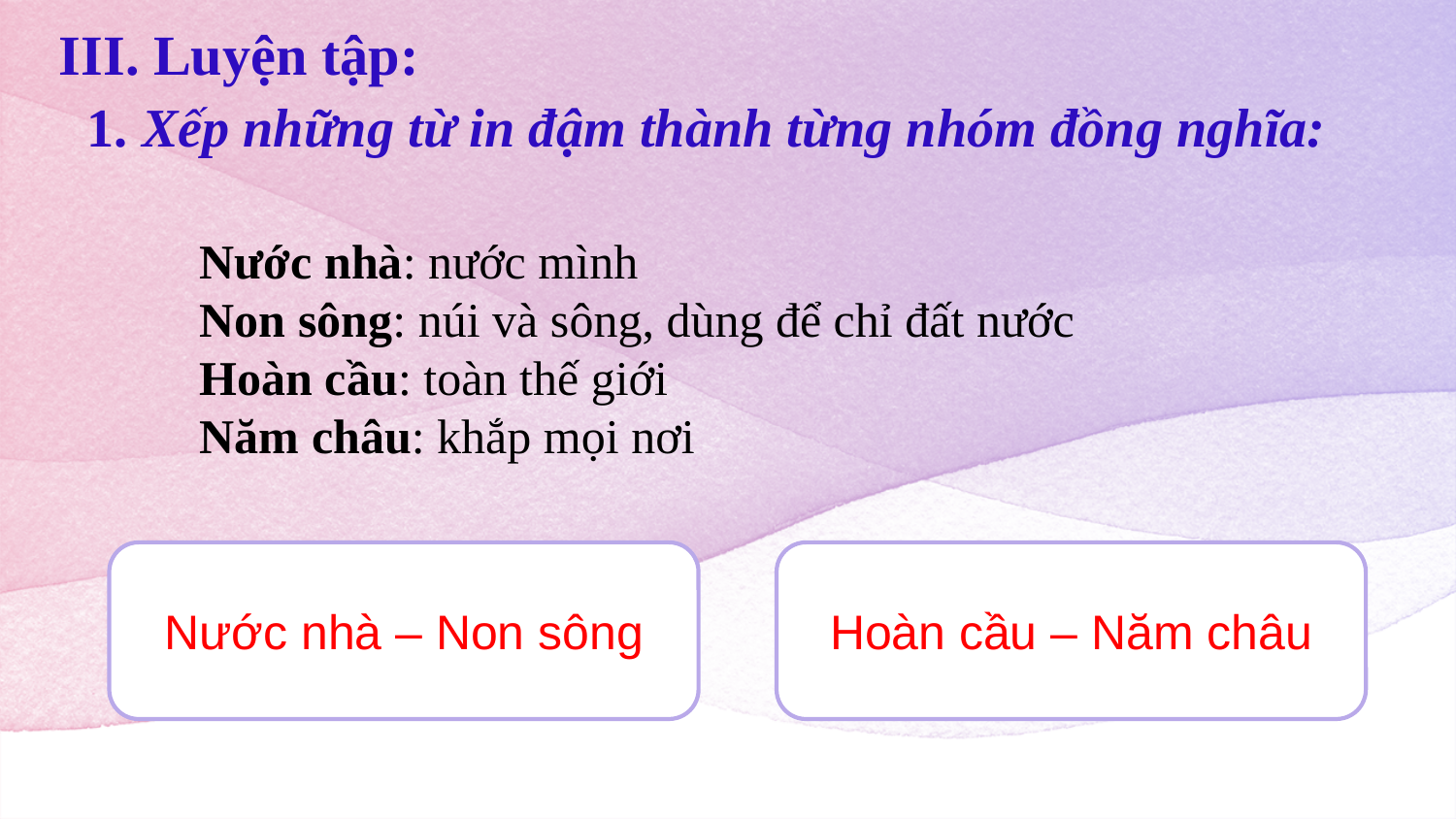

III. Luyện tập:
1. Xếp những từ in đậm thành từng nhóm đồng nghĩa:
Nước nhà: nước mình
Non sông: núi và sông, dùng để chỉ đất nước
Hoàn cầu: toàn thế giới
Năm châu: khắp mọi nơi
Nước nhà – Non sông
Hoàn cầu – Năm châu